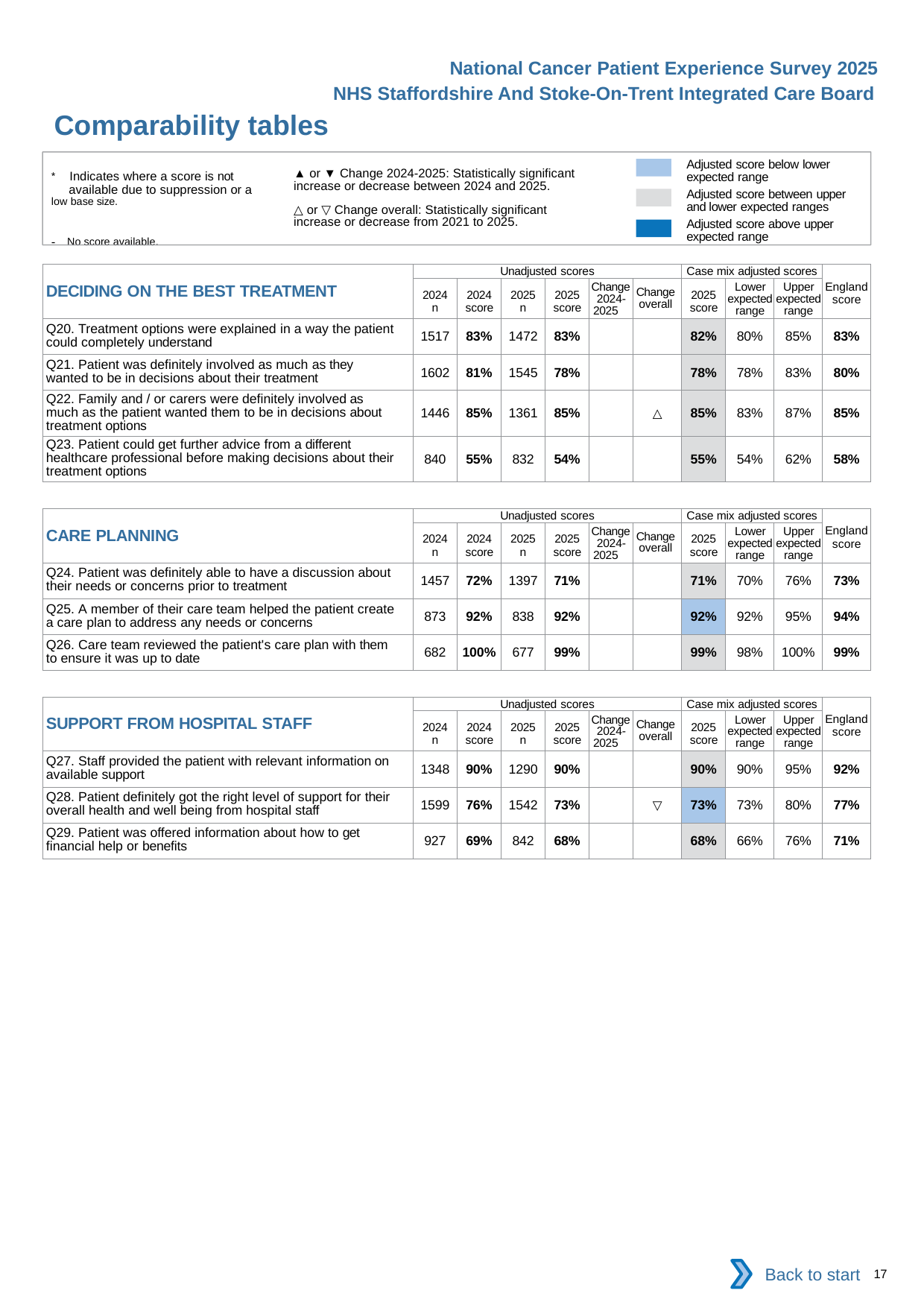

National Cancer Patient Experience Survey 2025
NHS Staffordshire And Stoke-On-Trent Integrated Care Board
Comparability tables (2)

Adjusted score below lower expected range
Adjusted score between upper and lower expected ranges
Adjusted score above upper expected range

*  Indicates where a score is not available due to suppression or a
low base size.
- No score available.

▲ or ▼ Change 2024-2025: Statistically significant increase or decrease between 2024 and 2025.

△ or ▽ Change overall: Statistically significant increase or decrease from 2021 to 2025.
| DECIDING ON THE BEST TREATMENT | Unadjusted scores |  |  |  |  |  | Case mix adjusted scores |  |  | England score |
| --- | --- | --- | --- | --- | --- | --- | --- | --- | --- | --- |
|  | 2024 n | 2024 score | 2025 n | 2025 score | Change 2024- 2025 | Change overall | 2025 score | Lower expected range | Upper expected range |  |
| Q20. Treatment options were explained in a way the patient could completely understand | 1517 | 83% | 1472 | 83% |  |  | 82% | 80% | 85% | 83% |
| Q21. Patient was definitely involved as much as they wanted to be in decisions about their treatment | 1602 | 81% | 1545 | 78% |  |  | 78% | 78% | 83% | 80% |
| Q22. Family and / or carers were definitely involved as much as the patient wanted them to be in decisions about treatment options | 1446 | 85% | 1361 | 85% |  | △ | 85% | 83% | 87% | 85% |
| Q23. Patient could get further advice from a different healthcare professional before making decisions about their treatment options | 840 | 55% | 832 | 54% |  |  | 55% | 54% | 62% | 58% |
| CARE PLANNING | Unadjusted scores |  |  |  |  |  | Case mix adjusted scores |  |  | England score |
| --- | --- | --- | --- | --- | --- | --- | --- | --- | --- | --- |
|  | 2024 n | 2024 score | 2025 n | 2025 score | Change 2024- 2025 | Change overall | 2025 score | Lower expected range | Upper expected range |  |
| Q24. Patient was definitely able to have a discussion about their needs or concerns prior to treatment | 1457 | 72% | 1397 | 71% |  |  | 71% | 70% | 76% | 73% |
| Q25. A member of their care team helped the patient create a care plan to address any needs or concerns | 873 | 92% | 838 | 92% |  |  | 92% | 92% | 95% | 94% |
| Q26. Care team reviewed the patient's care plan with them to ensure it was up to date | 682 | 100% | 677 | 99% |  |  | 99% | 98% | 100% | 99% |
| SUPPORT FROM HOSPITAL STAFF | Unadjusted scores |  |  |  |  |  | Case mix adjusted scores |  |  | England score |
| --- | --- | --- | --- | --- | --- | --- | --- | --- | --- | --- |
|  | 2024 n | 2024 score | 2025 n | 2025 score | Change 2024- 2025 | Change overall | 2025 score | Lower expected range | Upper expected range |  |
| Q27. Staff provided the patient with relevant information on available support | 1348 | 90% | 1290 | 90% |  |  | 90% | 90% | 95% | 92% |
| Q28. Patient definitely got the right level of support for their overall health and well being from hospital staff | 1599 | 76% | 1542 | 73% |  | ▽ | 73% | 73% | 80% | 77% |
| Q29. Patient was offered information about how to get financial help or benefits | 927 | 69% | 842 | 68% |  |  | 68% | 66% | 76% | 71% |
Back to start

17